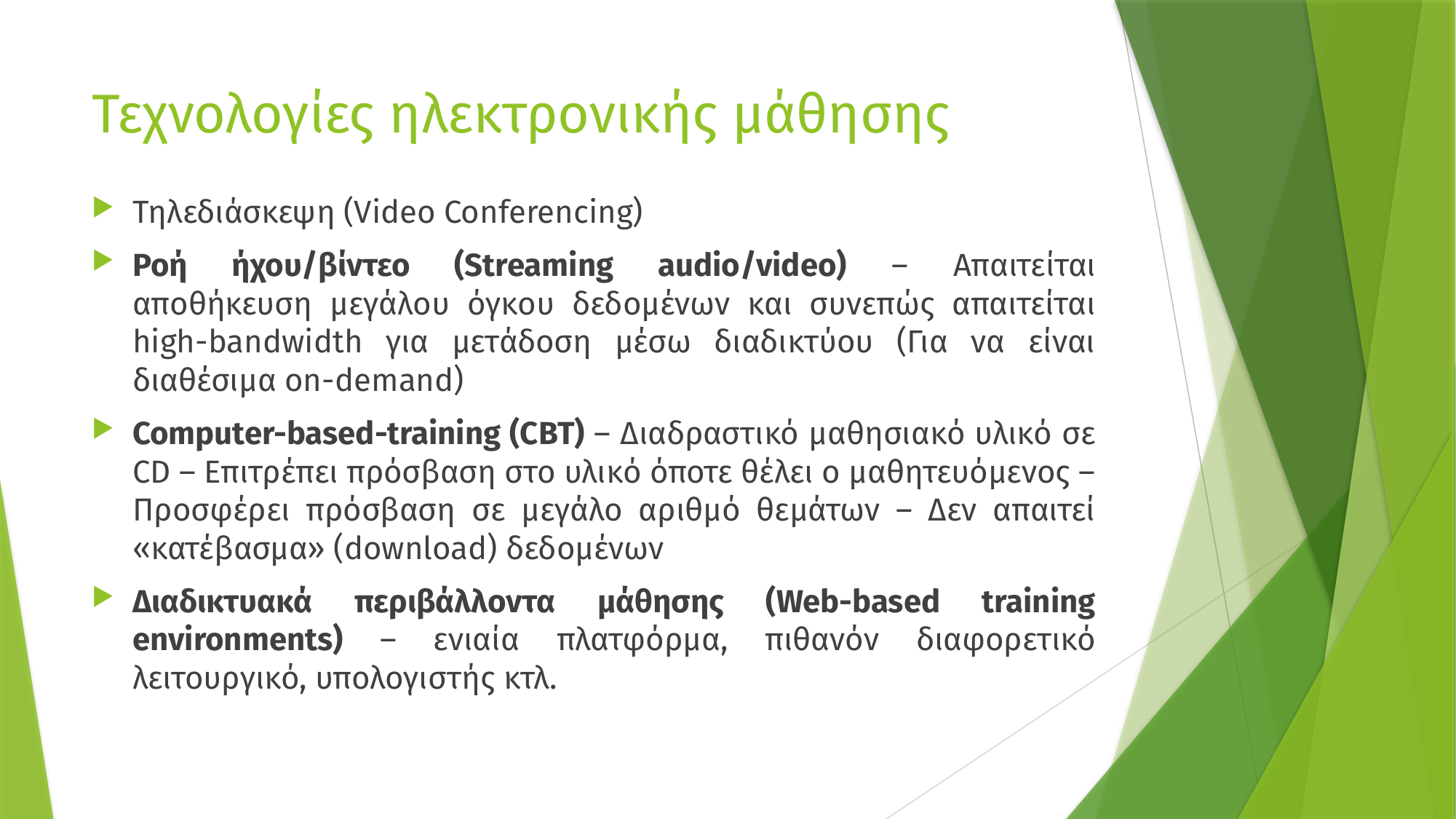

# Τεχνολογίες ηλεκτρονικής μάθησης
Τηλεδιάσκεψη (Video Conferencing)
Ροή ήχου/βίντεο (Streaming audio/video) – Απαιτείται αποθήκευση μεγάλου όγκου δεδομένων και συνεπώς απαιτείται high-bandwidth για μετάδοση μέσω διαδικτύου (Για να είναι διαθέσιμα on-demand)
Computer-based-training (CBT) – Διαδραστικό μαθησιακό υλικό σε CD – Επιτρέπει πρόσβαση στο υλικό όποτε θέλει ο μαθητευόμενος – Προσφέρει πρόσβαση σε μεγάλο αριθμό θεμάτων – Δεν απαιτεί «κατέβασμα» (download) δεδομένων
Διαδικτυακά περιβάλλοντα μάθησης (Web-based training environments) – ενιαία πλατφόρμα, πιθανόν διαφορετικό λειτουργικό, υπολογιστής κτλ.